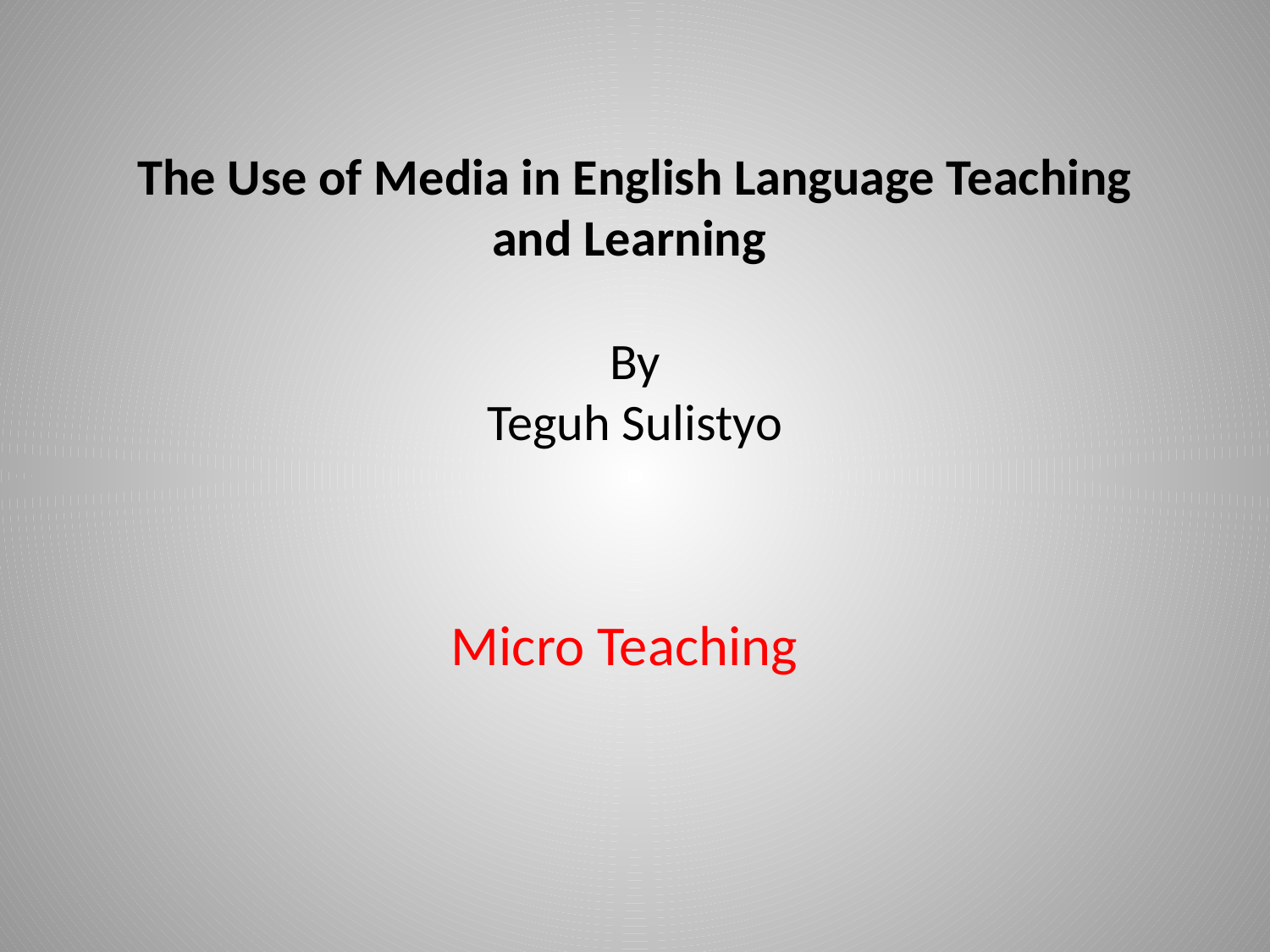

# The Use of Media in English Language Teaching and Learning By Teguh Sulistyo
Micro Teaching